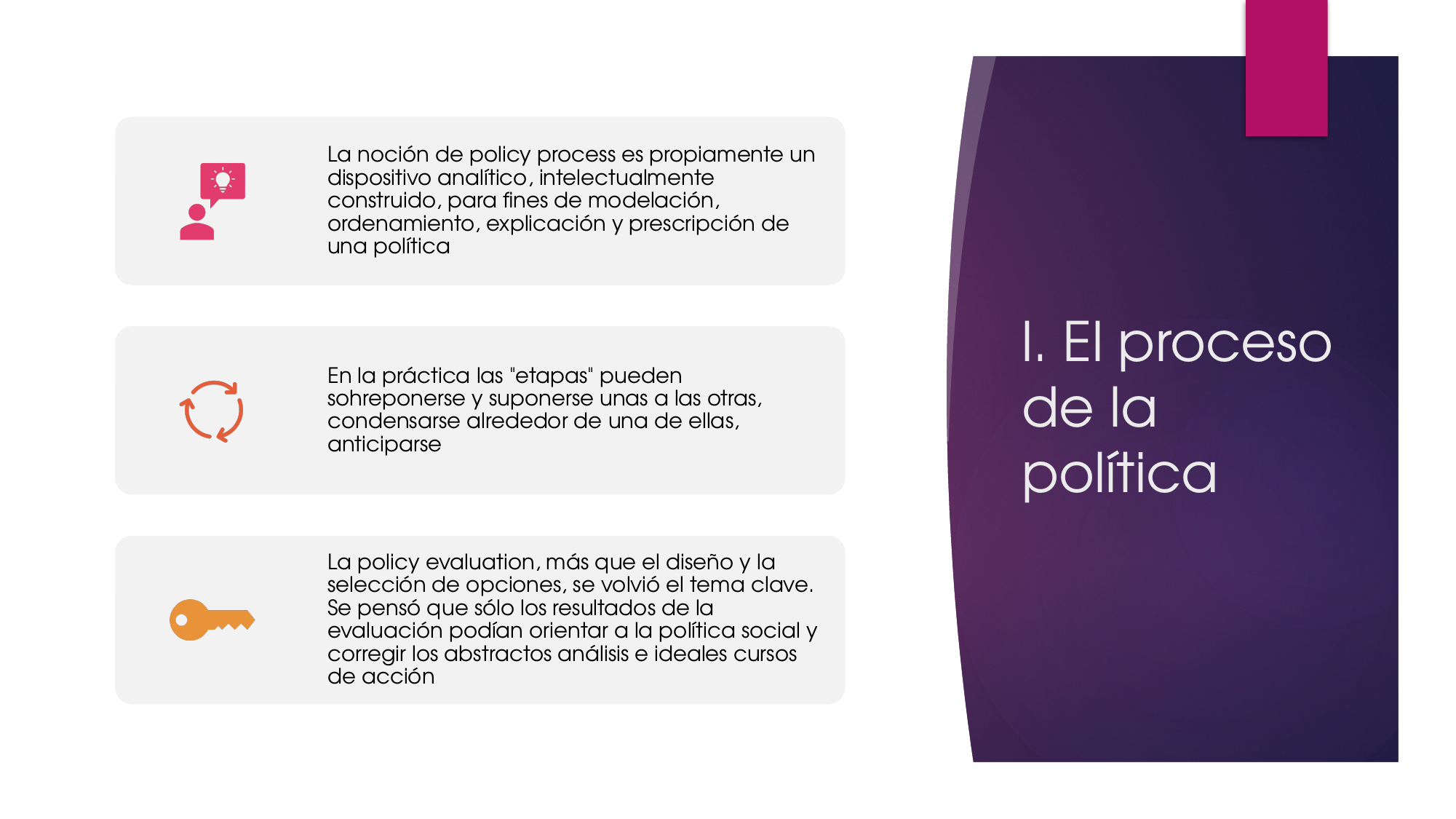

La noción de policy process es propiamente un dispositivo analítico, intelectualmente construido, para fines de modelación, ordenamiento, explicación y prescripción de una política
En la práctica las "etapas" pueden sohreponerse y suponerse unas a las otras, condensarse alrededor de una de ellas, anticiparse
La policy evaluation, más que el diseño y la selección de opciones, se volvió el tema clave. Se pensó que sólo los resultados de la evaluación podían orientar a la política social y corregir los abstractos análisis e ideales cursos de acción
# l. El proceso de la política